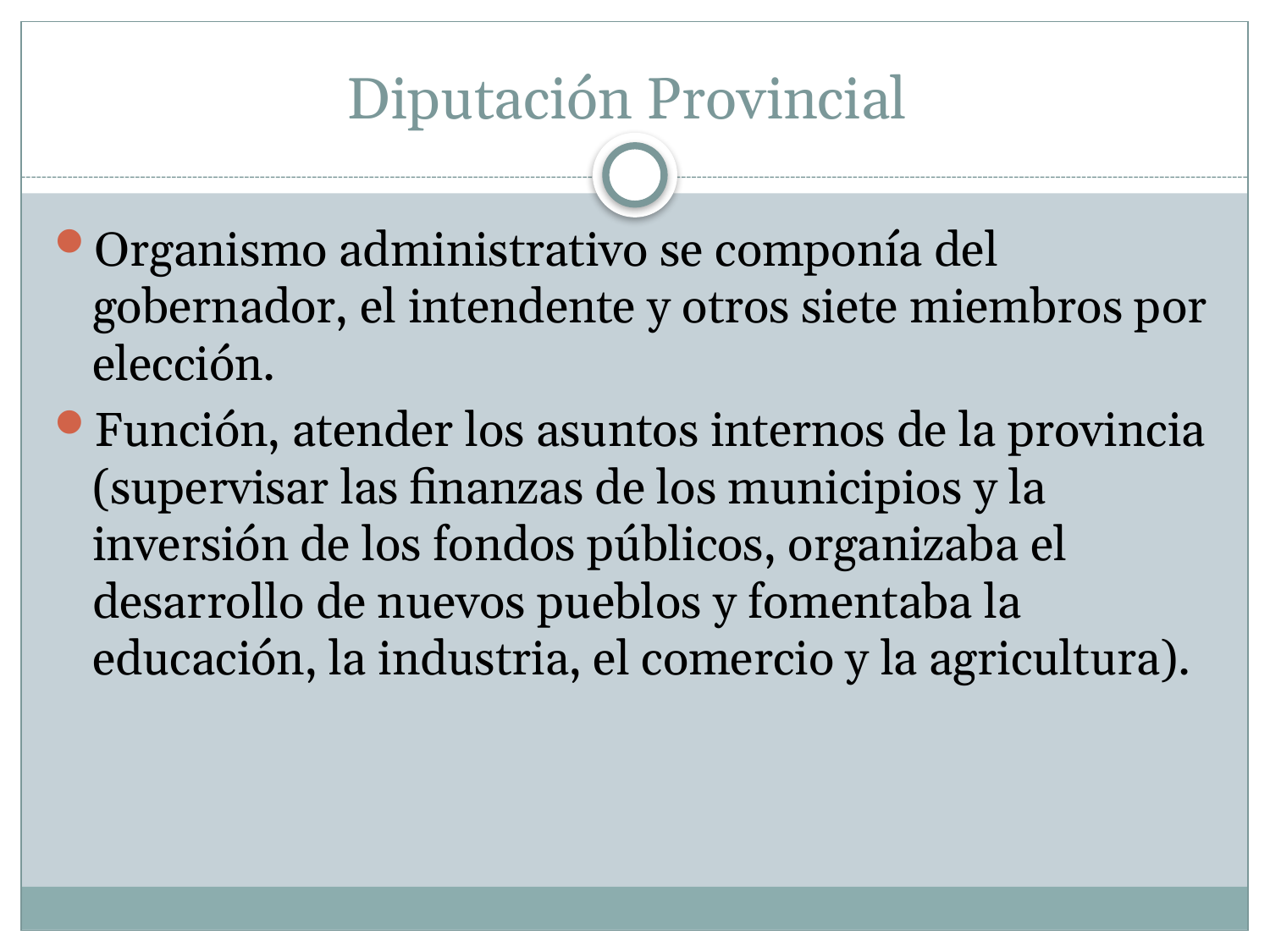

# Diputación Provincial
Organismo administrativo se componía del gobernador, el intendente y otros siete miembros por elección.
Función, atender los asuntos internos de la provincia (supervisar las finanzas de los municipios y la inversión de los fondos públicos, organizaba el desarrollo de nuevos pueblos y fomentaba la educación, la industria, el comercio y la agricultura).